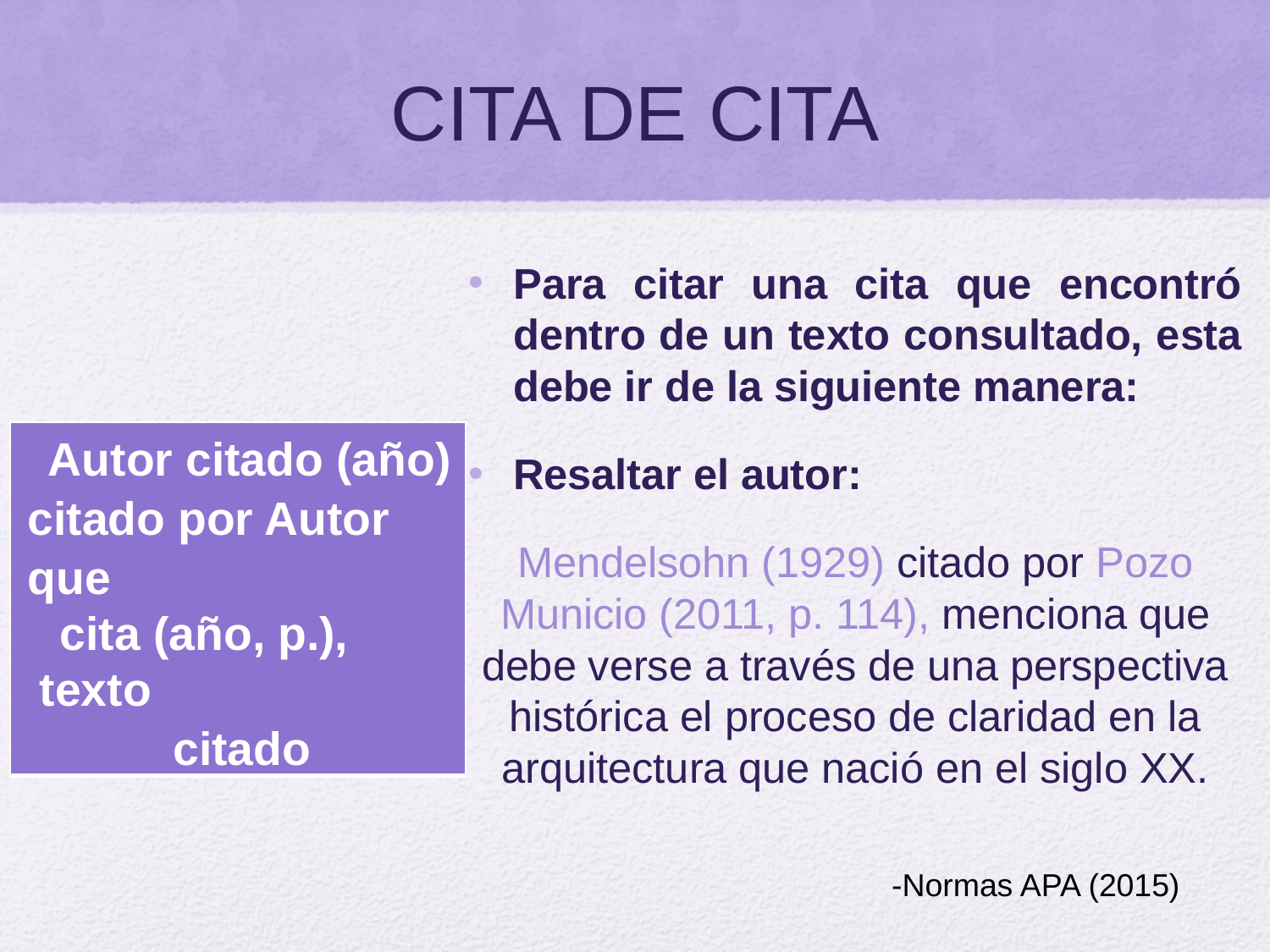

# CITA DE CITA
Para citar una cita que encontró dentro de un texto consultado, esta debe ir de la siguiente manera:
Resaltar el autor:
Mendelsohn (1929) citado por Pozo Municio (2011, p. 114), menciona que debe verse a través de una perspectiva histórica el proceso de claridad en la arquitectura que nació en el siglo XX.

| Autor citado (año) citado por Autor que cita (año, p.), texto citado |
| --- |
-Normas APA (2015)